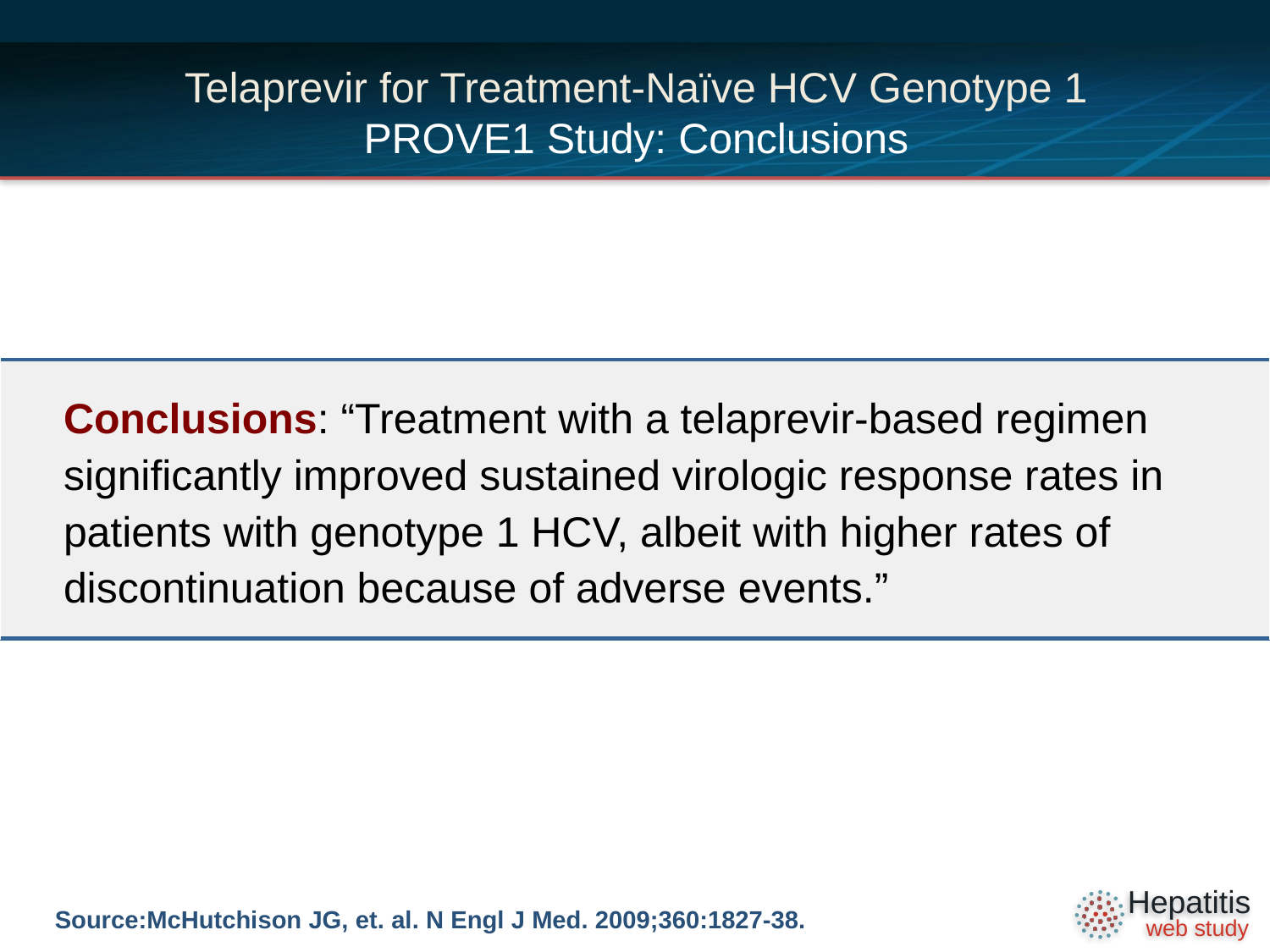

# Telaprevir for Treatment-Naïve HCV Genotype 1 PROVE1 Study: Conclusions
| Conclusions: “Treatment with a telaprevir-based regimen significantly improved sustained virologic response rates in patients with genotype 1 HCV, albeit with higher rates of discontinuation because of adverse events.” |
| --- |
Source:McHutchison JG, et. al. N Engl J Med. 2009;360:1827-38.